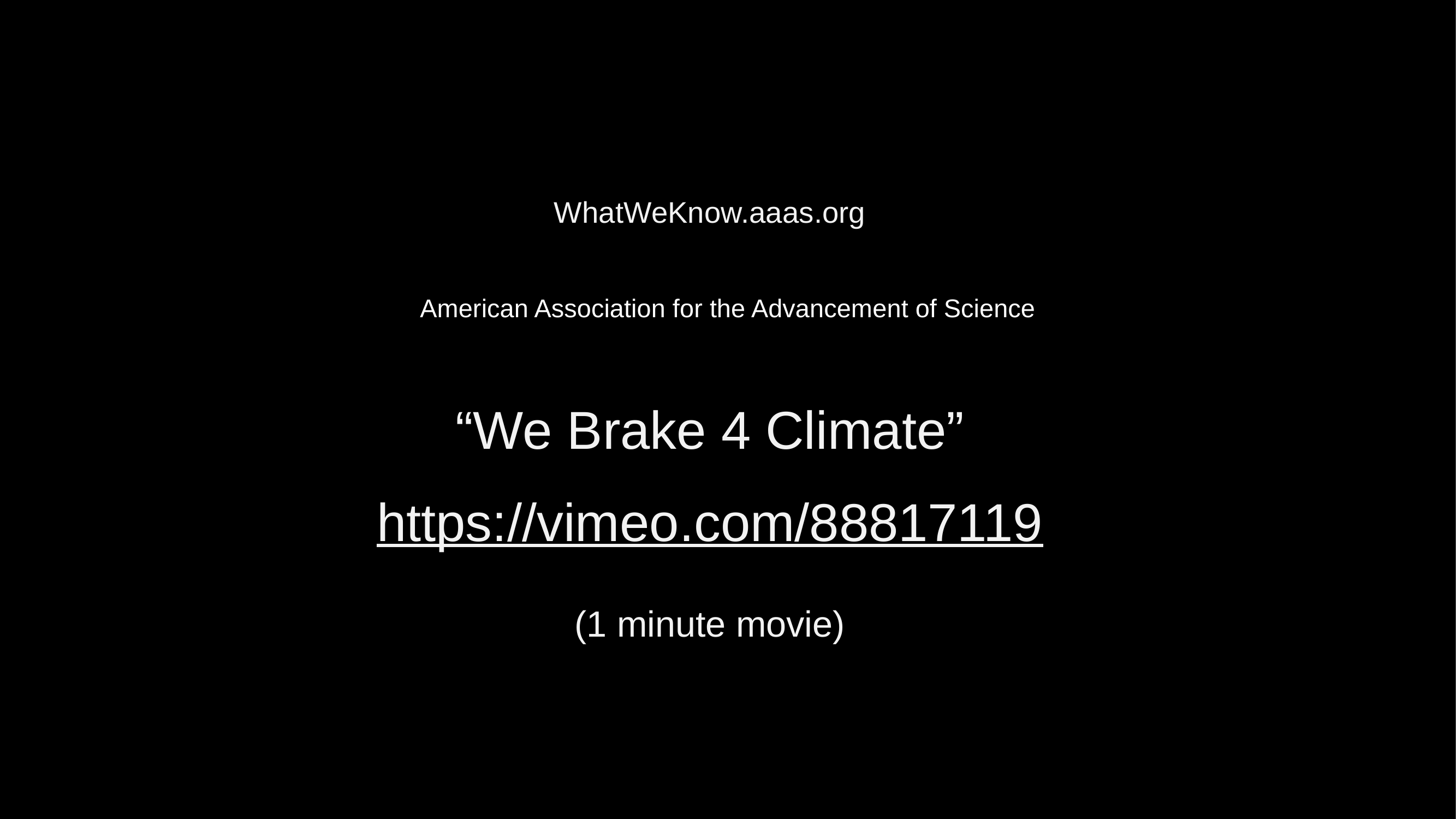

# WhatWeKnow.aaas.org “We Brake 4 Climate” https://vimeo.com/88817119 (1 minute movie)
American Association for the Advancement of Science